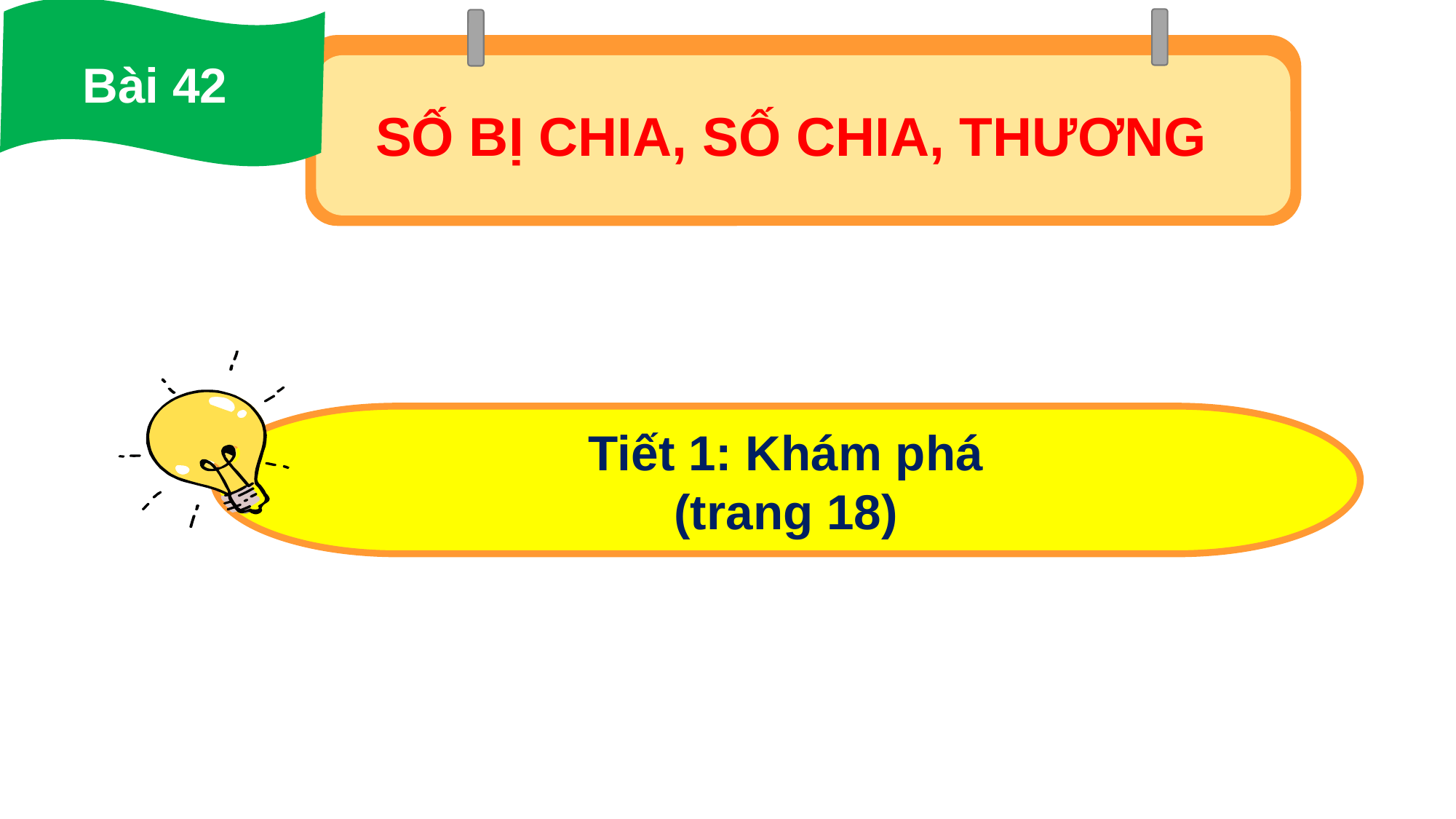

Bài 42

SỐ BỊ CHIA, SỐ CHIA, THƯƠNG

Tiết 1: Khám phá
(trang 18)